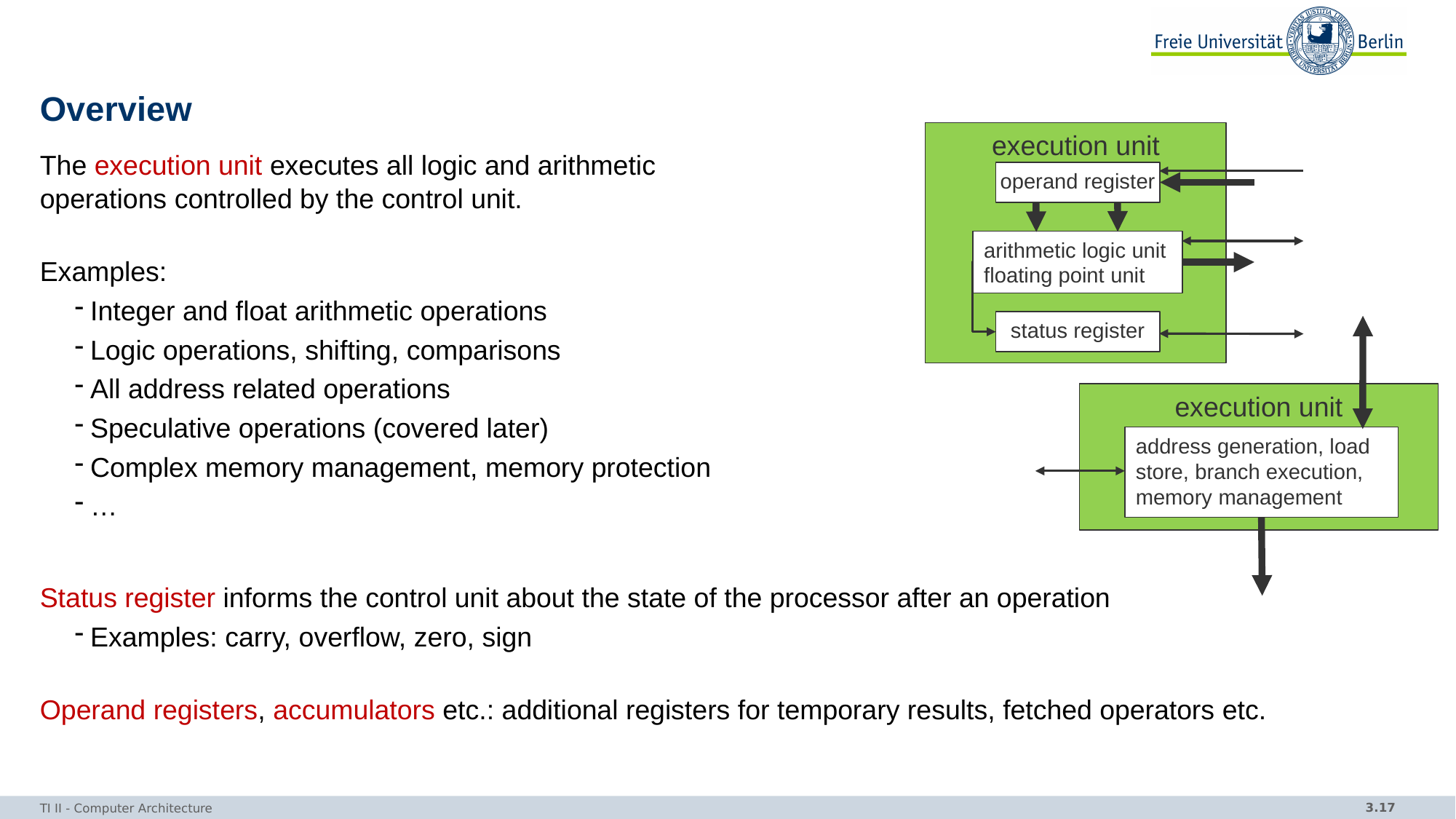

# Overview
execution unit
operand register
arithmetic logic unit
floating point unit
status register
The execution unit executes all logic and arithmetic
operations controlled by the control unit.

Examples:
Integer and float arithmetic operations
Logic operations, shifting, comparisons
All address related operations
Speculative operations (covered later)
Complex memory management, memory protection
…

Status register informs the control unit about the state of the processor after an operation
Examples: carry, overflow, zero, sign

Operand registers, accumulators etc.: additional registers for temporary results, fetched operators etc.
execution unit
address generation, load
store, branch execution,
memory management
TI II - Computer Architecture